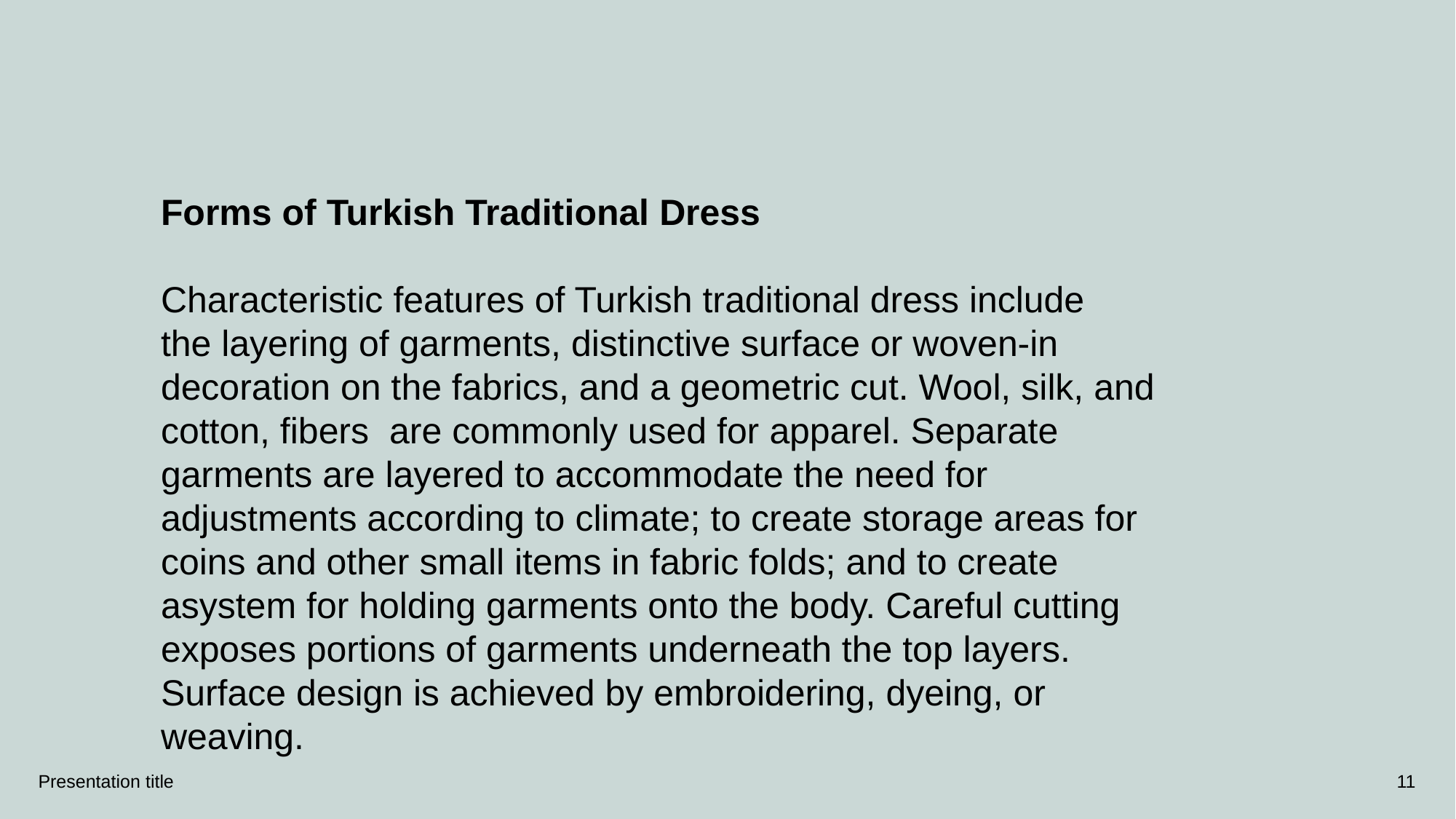

Forms of Turkish Traditional Dress

Characteristic features of Turkish traditional dress include the layering of garments, distinctive surface or woven-in decoration on the fabrics, and a geometric cut. Wool, silk, and cotton, fibers  are commonly used for apparel. Separate garments are layered to accommodate the need for adjustments according to climate; to create storage areas for coins and other small items in fabric folds; and to create asystem for holding garments onto the body. Careful cutting exposes portions of garments underneath the top layers. Surface design is achieved by embroidering, dyeing, or weaving.
Presentation title
11